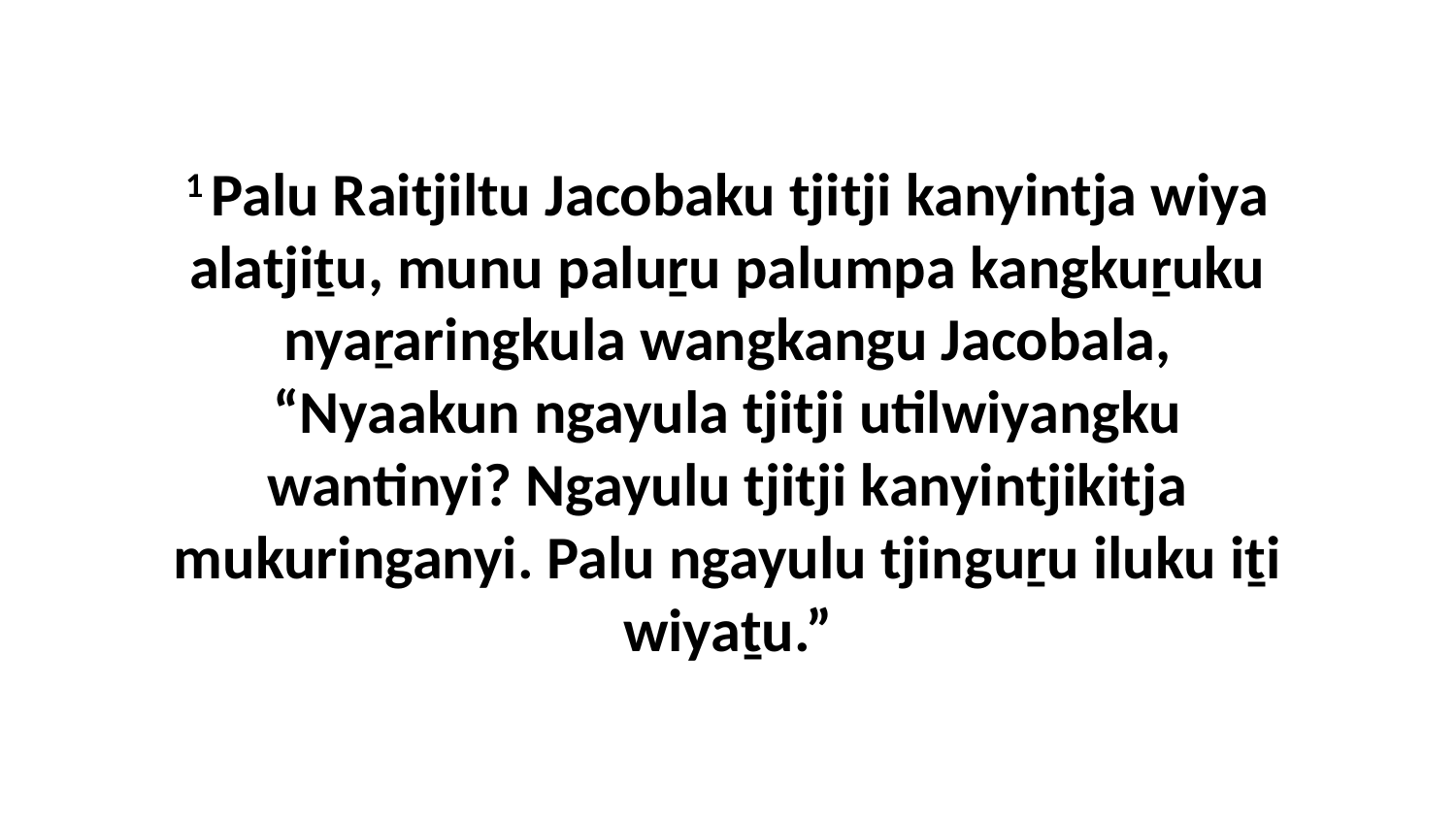

1 Palu Raitjiltu Jacobaku tjitji kanyintja wiya alatjiṯu, munu paluṟu palumpa kangkuṟuku nyaṟaringkula wangkangu Jacobala, “Nyaakun ngayula tjitji utilwiyangku wantinyi? Ngayulu tjitji kanyintjikitja mukuringanyi. Palu ngayulu tjinguṟu iluku iṯi wiyaṯu.”